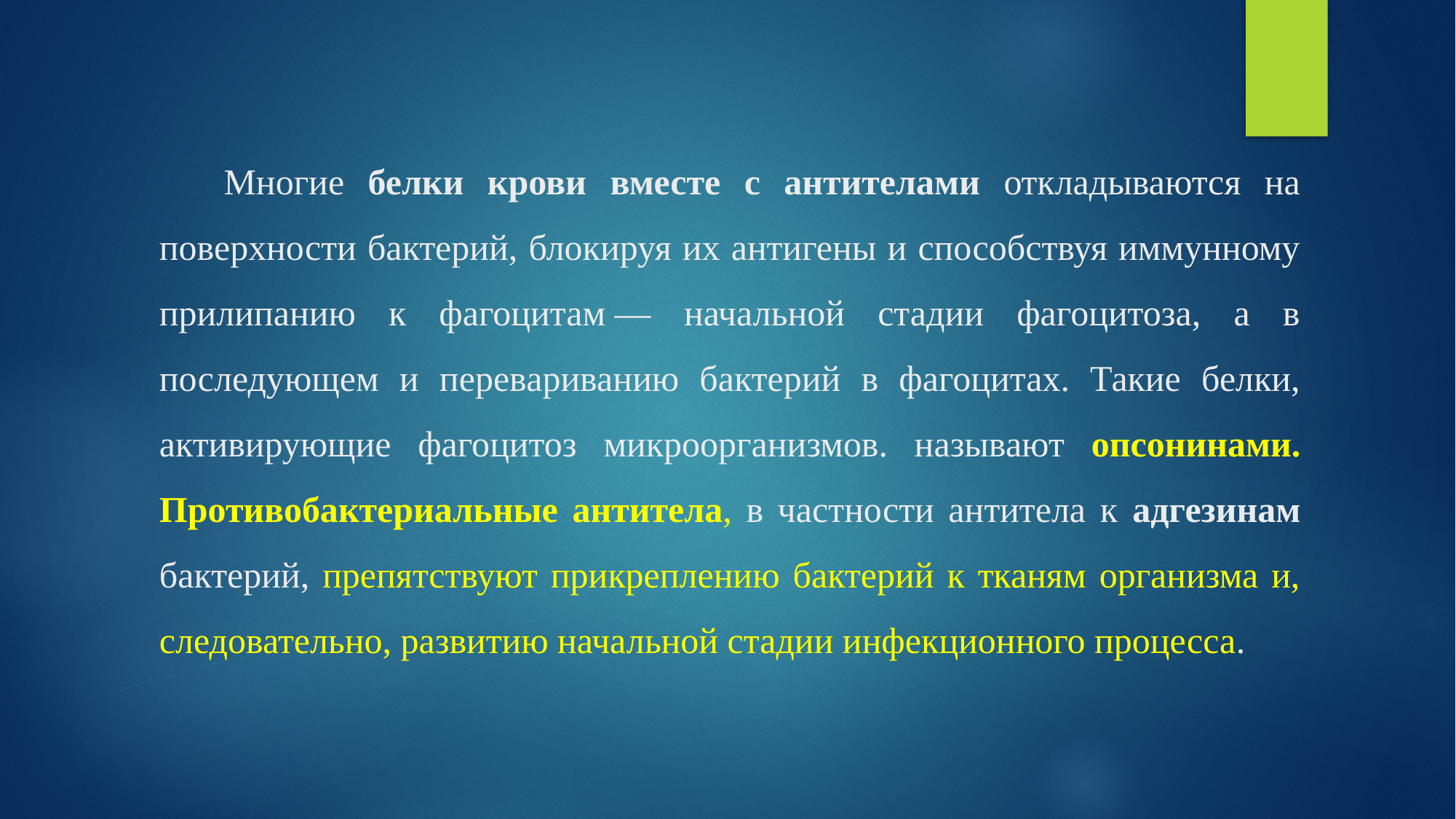

Многие белки крови вместе с антителами откладываются на поверхности бактерий, блокируя их антигены и способствуя иммунному прилипанию к фагоцитам — начальной стадии фагоцитоза, а в последующем и перевариванию бактерий в фагоцитах. Такие белки, активирующие фагоцитоз микроорганизмов. называют опсонинами. Противобактериальные антитела, в частности антитела к адгезинам бактерий, препятствуют прикреплению бактерий к тканям организма и, следовательно, развитию начальной стадии инфекционного процесса.